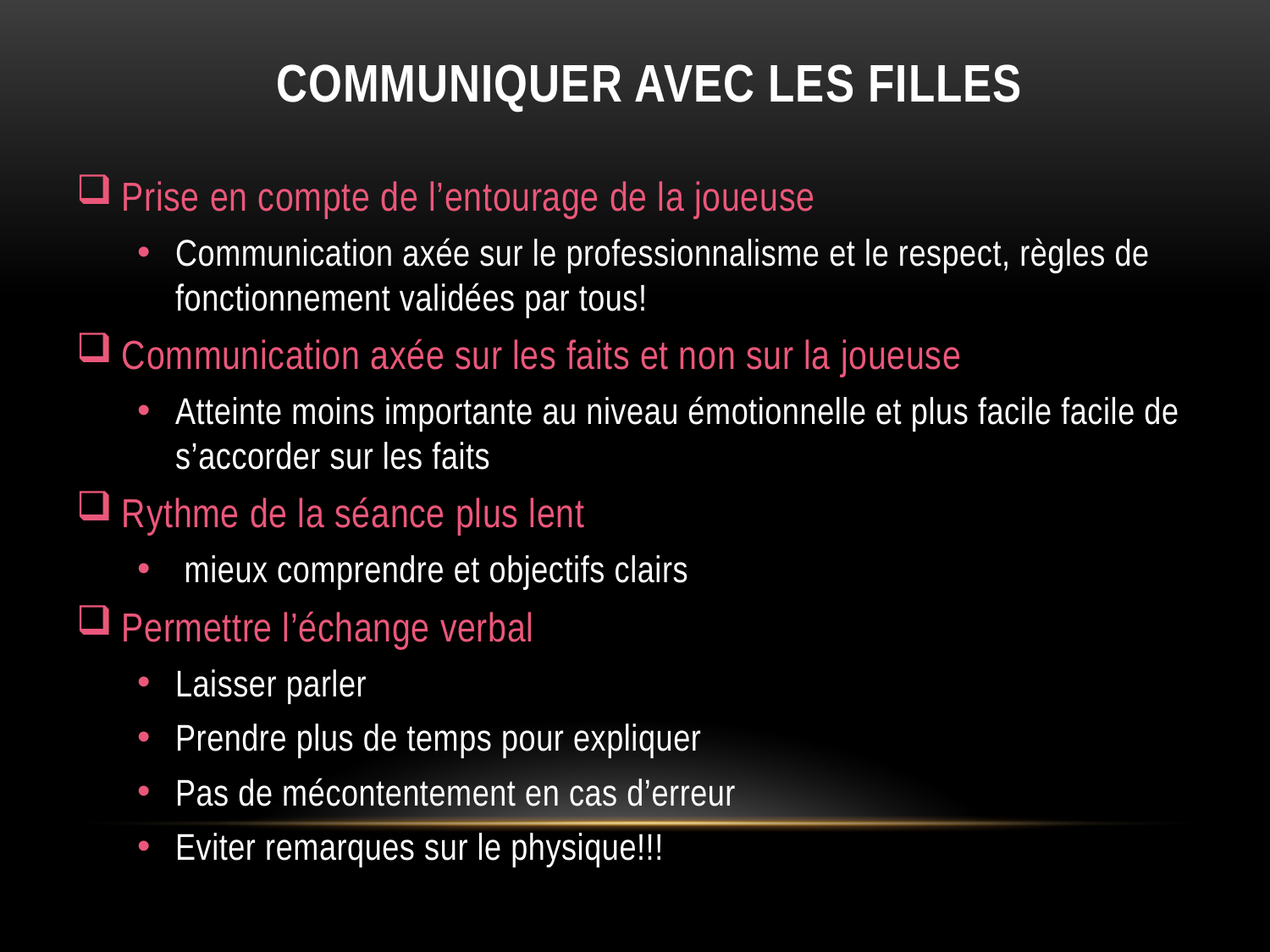

COMMUNIQUER AVEC LES FILLES
Prise en compte de l’entourage de la joueuse
Communication axée sur le professionnalisme et le respect, règles de fonctionnement validées par tous!
Communication axée sur les faits et non sur la joueuse
Atteinte moins importante au niveau émotionnelle et plus facile facile de s’accorder sur les faits
Rythme de la séance plus lent
 mieux comprendre et objectifs clairs
Permettre l’échange verbal
Laisser parler
Prendre plus de temps pour expliquer
Pas de mécontentement en cas d’erreur
Eviter remarques sur le physique!!!